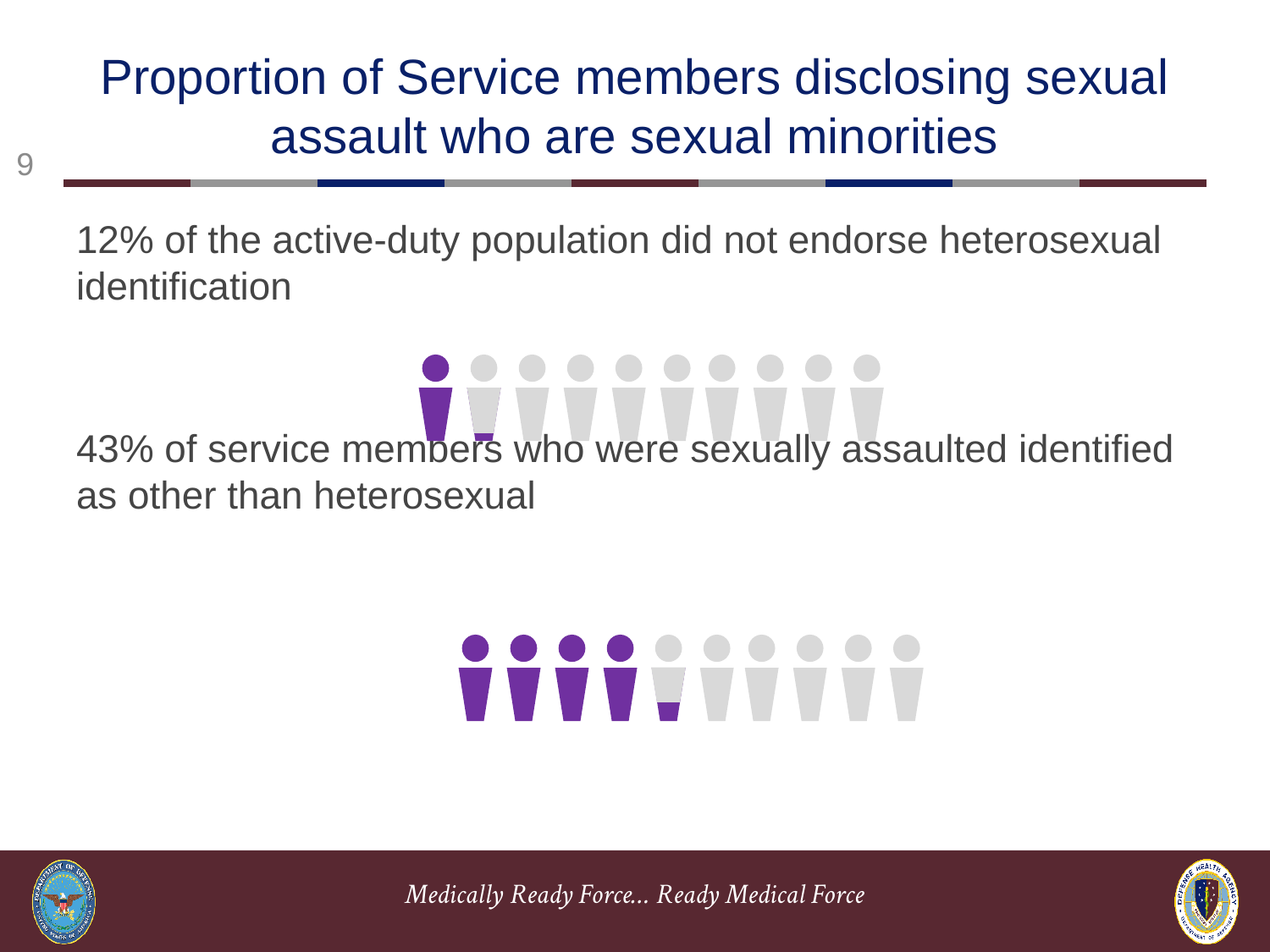

# Proportion of Service members disclosing sexual assault who are sexual minorities
9
12% of the active-duty population did not endorse heterosexual identification

43% of service members who were sexually assaulted identified as other than heterosexual